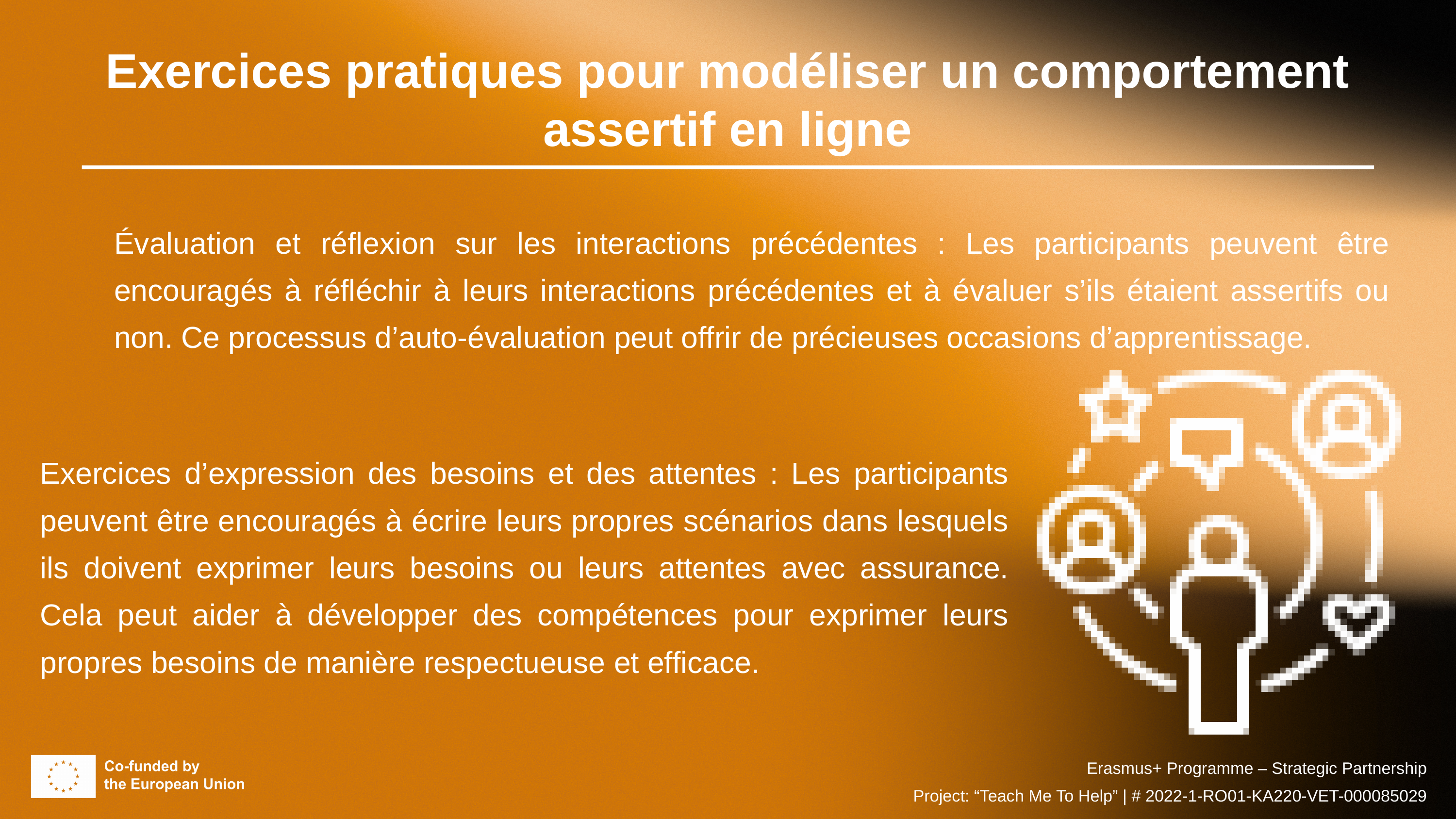

Exercices pratiques pour modéliser un comportement assertif en ligne

Évaluation et réflexion sur les interactions précédentes : Les participants peuvent être encouragés à réfléchir à leurs interactions précédentes et à évaluer s’ils étaient assertifs ou non. Ce processus d’auto-évaluation peut offrir de précieuses occasions d’apprentissage.

Exercices d’expression des besoins et des attentes : Les participants peuvent être encouragés à écrire leurs propres scénarios dans lesquels ils doivent exprimer leurs besoins ou leurs attentes avec assurance. Cela peut aider à développer des compétences pour exprimer leurs propres besoins de manière respectueuse et efficace.

Erasmus+ Programme – Strategic Partnership
Project: “Teach Me To Help” | # 2022-1-RO01-KA220-VET-000085029